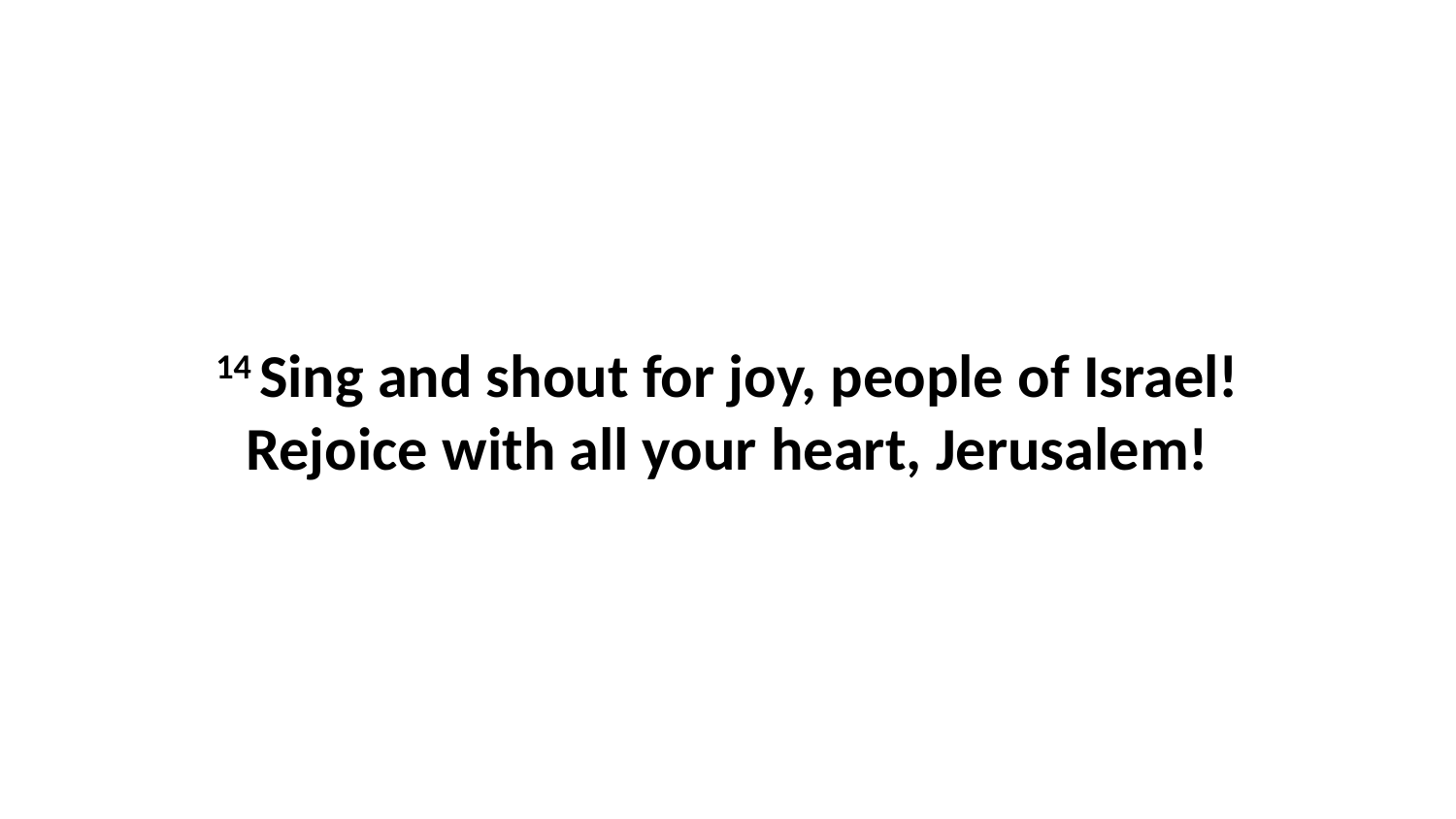

14 Sing and shout for joy, people of Israel!Rejoice with all your heart, Jerusalem!